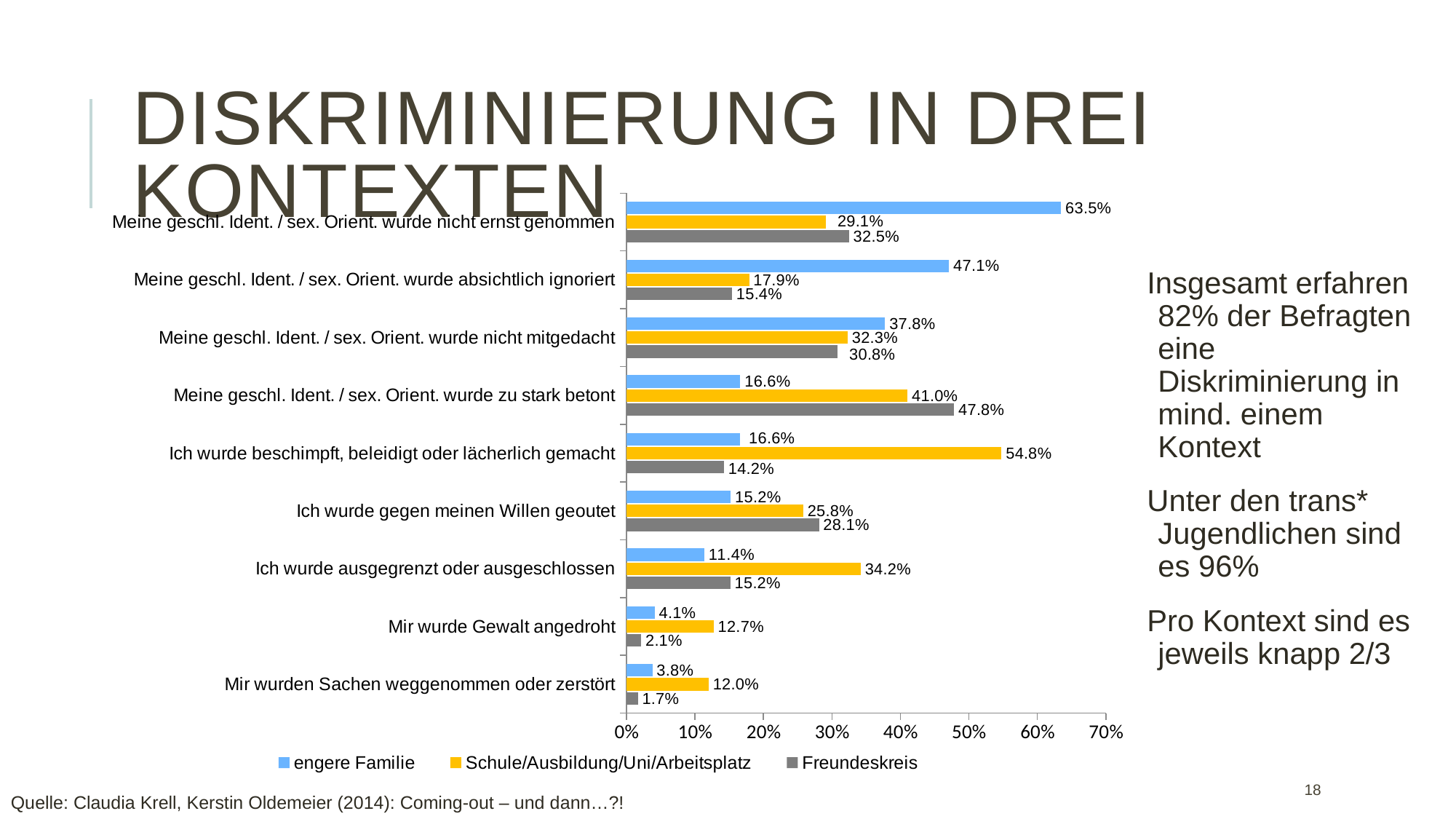

# Diskriminierung in drei Kontexten

### Chart

| Category |  |  |  |
|---|---|---|---|
|  | 0.01651287032540086 | 0.11998195760035998 | 0.037719298245614256 |
|  | 0.021369596891694997 | 0.12719891745602174 | 0.041228070175438586 |
|  | 0.1515298688683827 | 0.3419034731619308 | 0.11359649122807022 |
|  | 0.28120446818844574 | 0.25800631483987835 | 0.15219298245614327 |
|  | 0.14230208839242714 | 0.5475868290482542 | 0.16578947368421051 |
|  | 0.4783875667799975 | 0.41046459179071465 | 0.1662280701754405 |
|  | 0.30791646430306796 | 0.32295895354082743 | 0.3776315789473685 |
|  | 0.15395823215153395 | 0.17907081641858175 | 0.471052631578951 |
|  | 0.32491500728509615 | 0.2909336941813261 | 0.6346491228070258 |
Insgesamt erfahren 82% der Befragten eine Diskriminierung in mind. einem Kontext
Unter den trans* Jugendlichen sind es 96%
Pro Kontext sind es jeweils knapp 2/3
18
Quelle: Claudia Krell, Kerstin Oldemeier (2014): Coming-out – und dann…?!